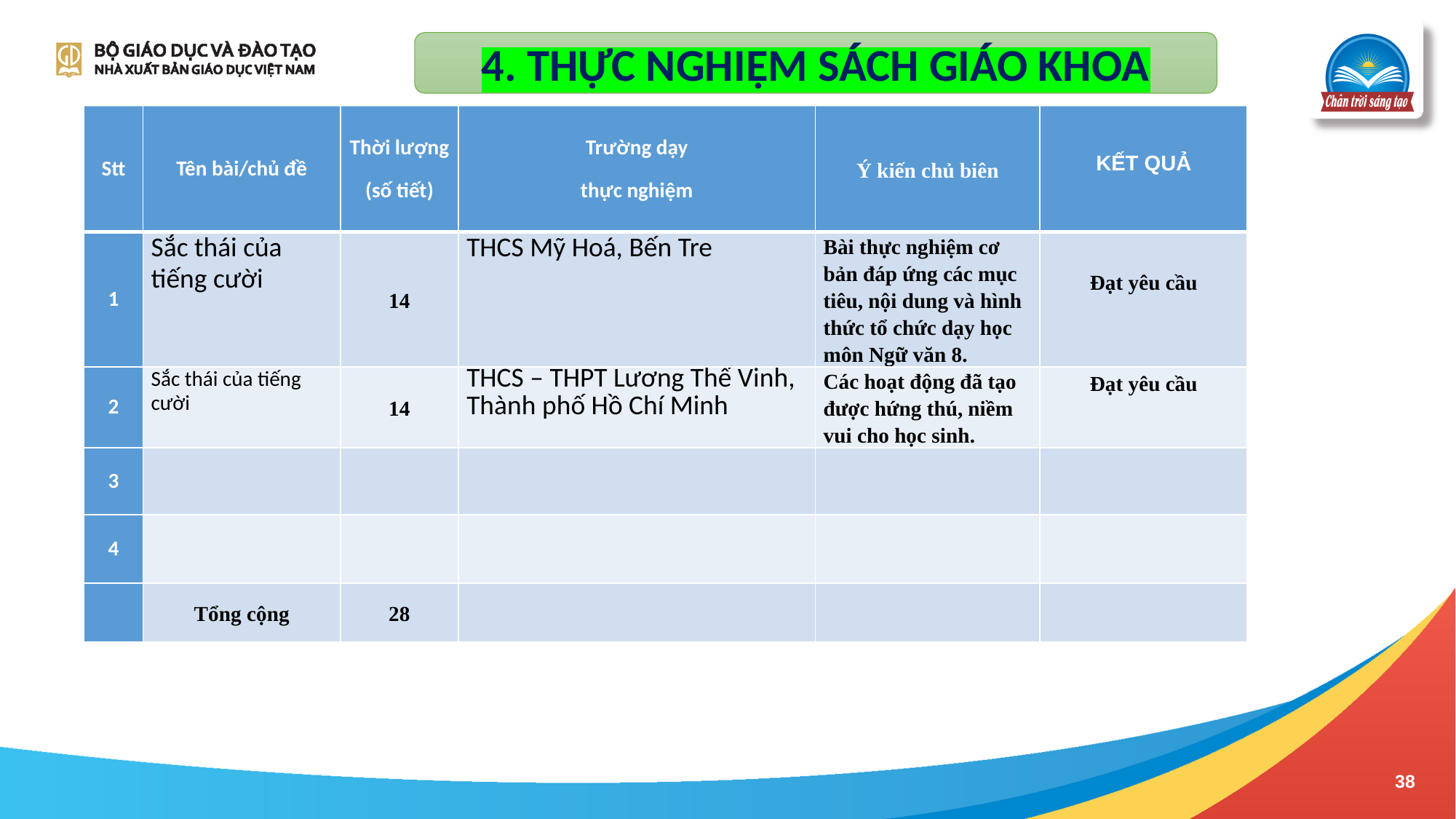

4. THỰC NGHIỆM SÁCH GIÁO KHOA
| Stt | Tên bài/chủ đề | Thời lượng (số tiết) | Trường dạy thực nghiệm | Ý kiến chủ biên | KẾT QUẢ |
| --- | --- | --- | --- | --- | --- |
| 1 | Sắc thái của tiếng cười | 14 | THCS Mỹ Hoá, Bến Tre | Bài thực nghiệm cơ bản đáp ứng các mục tiêu, nội dung và hình thức tổ chức dạy học môn Ngữ văn 8. | Đạt yêu cầu |
| 2 | Sắc thái của tiếng cười | 14 | THCS – THPT Lương Thế Vinh, Thành phố Hồ Chí Minh | Các hoạt động đã tạo được hứng thú, niềm vui cho học sinh. | Đạt yêu cầu |
| 3 |  |  |  |  |  |
| 4 |  |  |  |  |  |
|  | Tổng cộng | 28 |  |  |  |
38